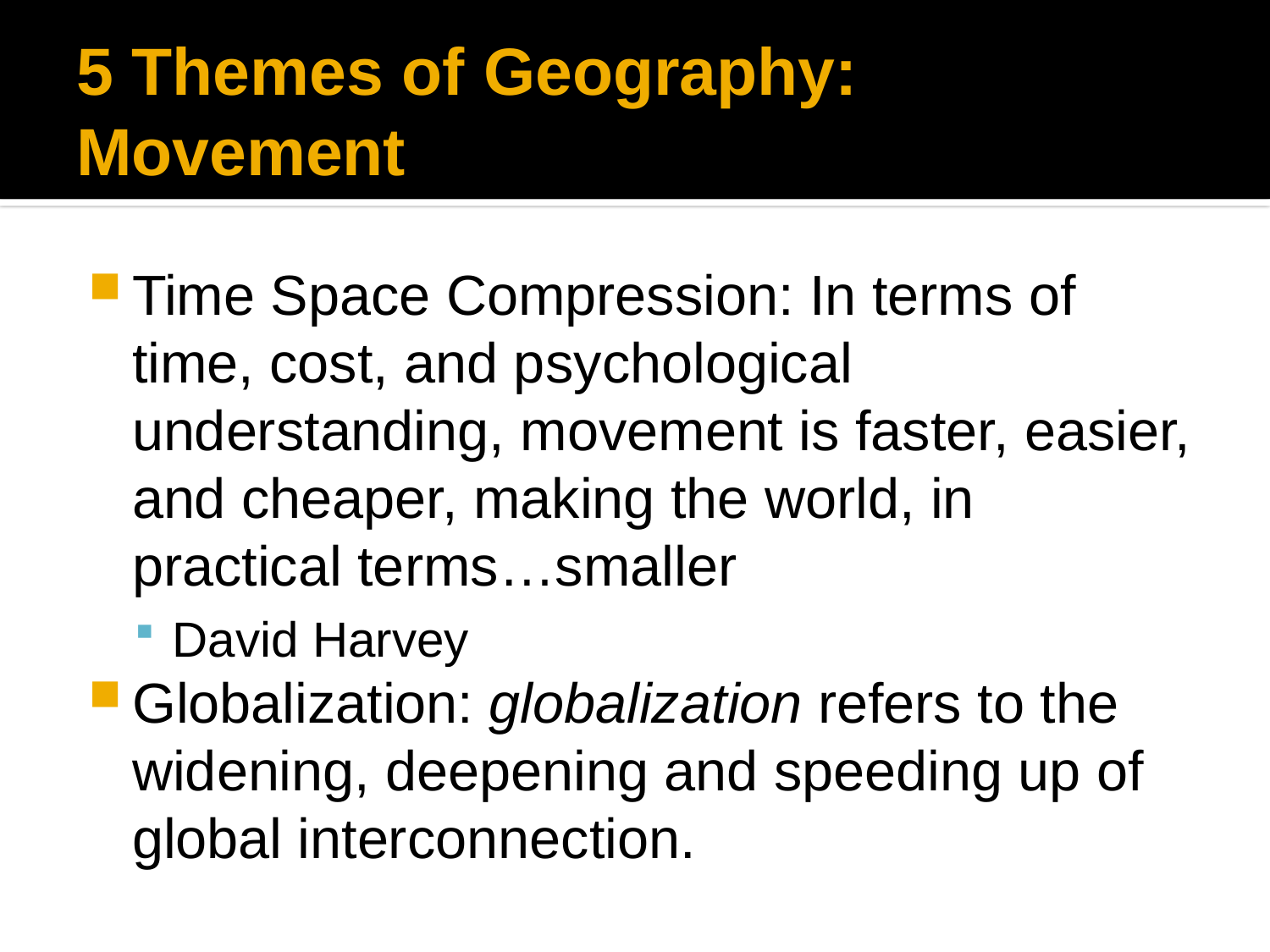

# 5 Themes of Geography: Movement
Time Space Compression: In terms of time, cost, and psychological understanding, movement is faster, easier, and cheaper, making the world, in practical terms…smaller
David Harvey
Globalization: globalization refers to the widening, deepening and speeding up of global interconnection.